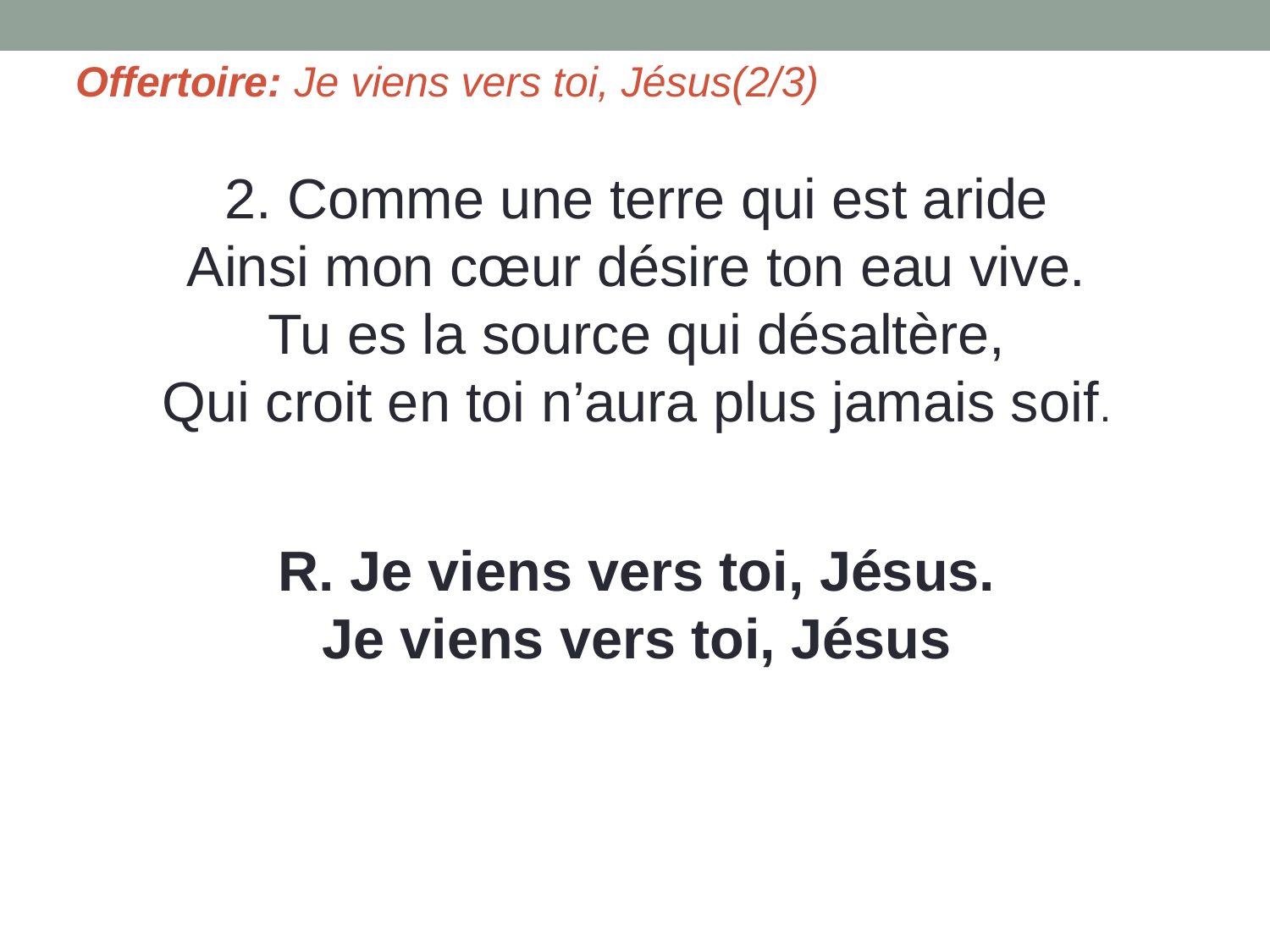

Offertoire: Je viens vers toi, Jésus(2/3)
2. Comme une terre qui est aride
Ainsi mon cœur désire ton eau vive.
Tu es la source qui désaltère,
Qui croit en toi n’aura plus jamais soif.

R. Je viens vers toi, Jésus.
Je viens vers toi, Jésus